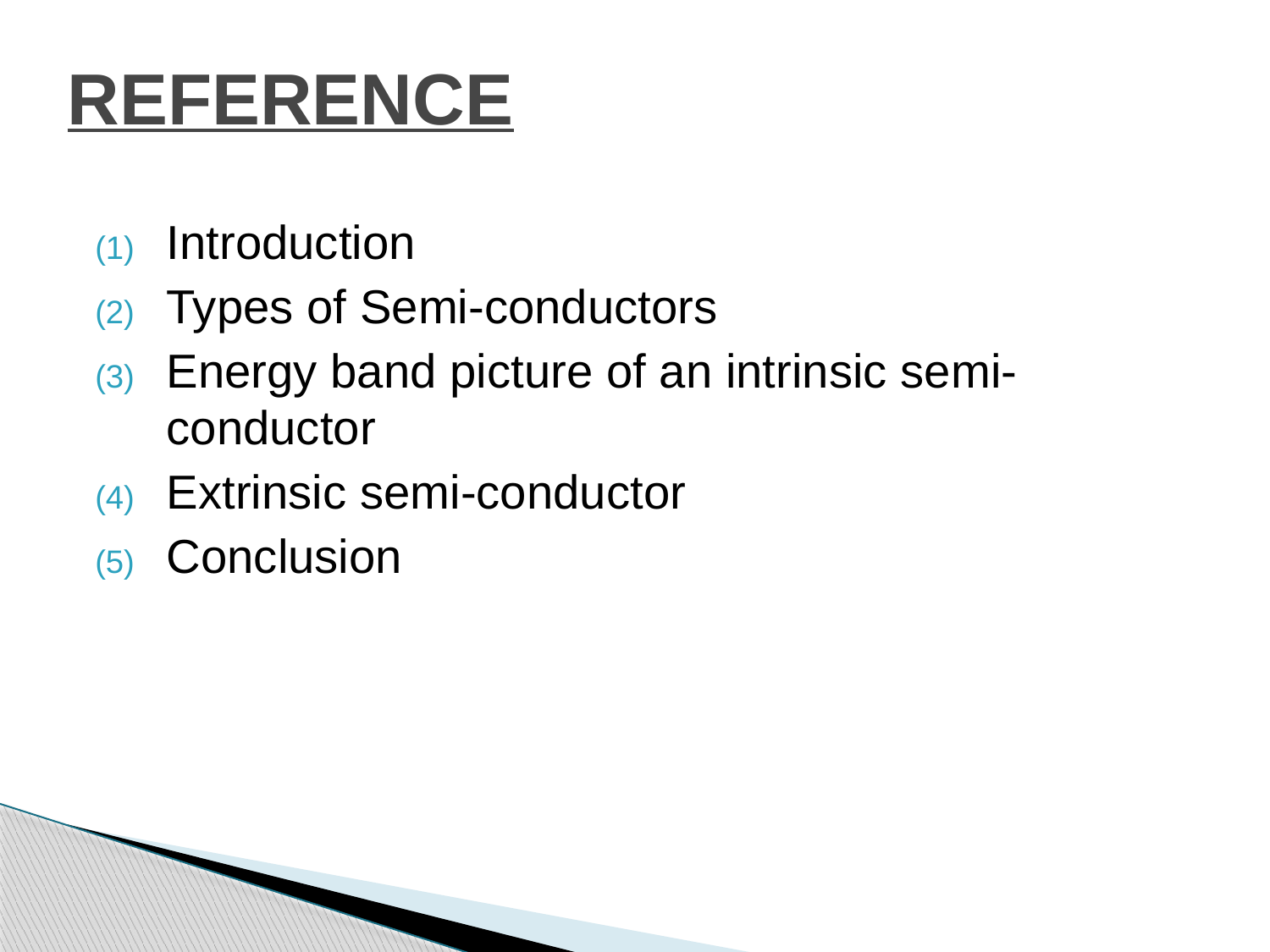

# REFERENCE
Introduction
Types of Semi-conductors
Energy band picture of an intrinsic semi-conductor
Extrinsic semi-conductor
Conclusion